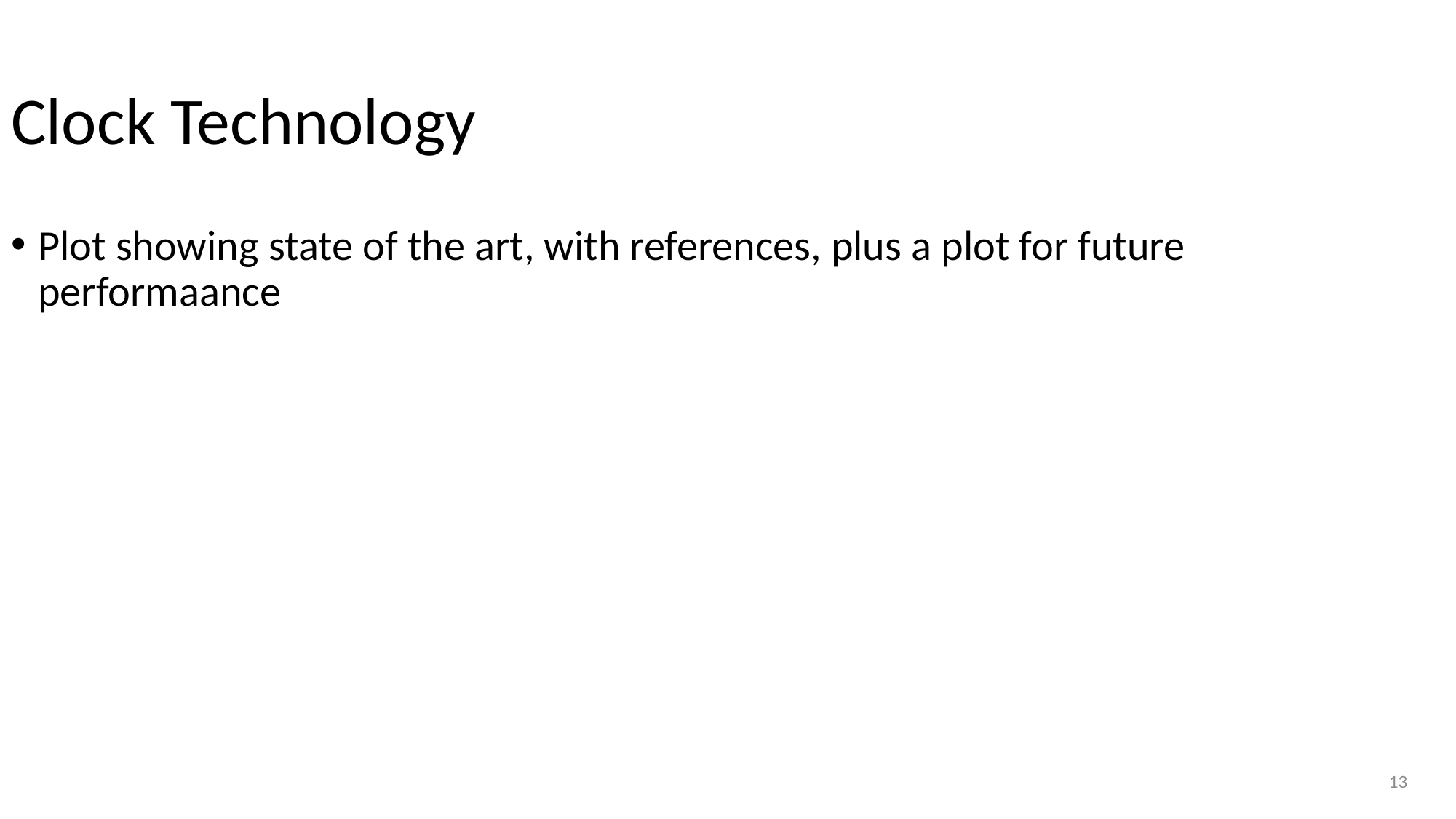

Clock Technology
Plot showing state of the art, with references, plus a plot for future performaance
13